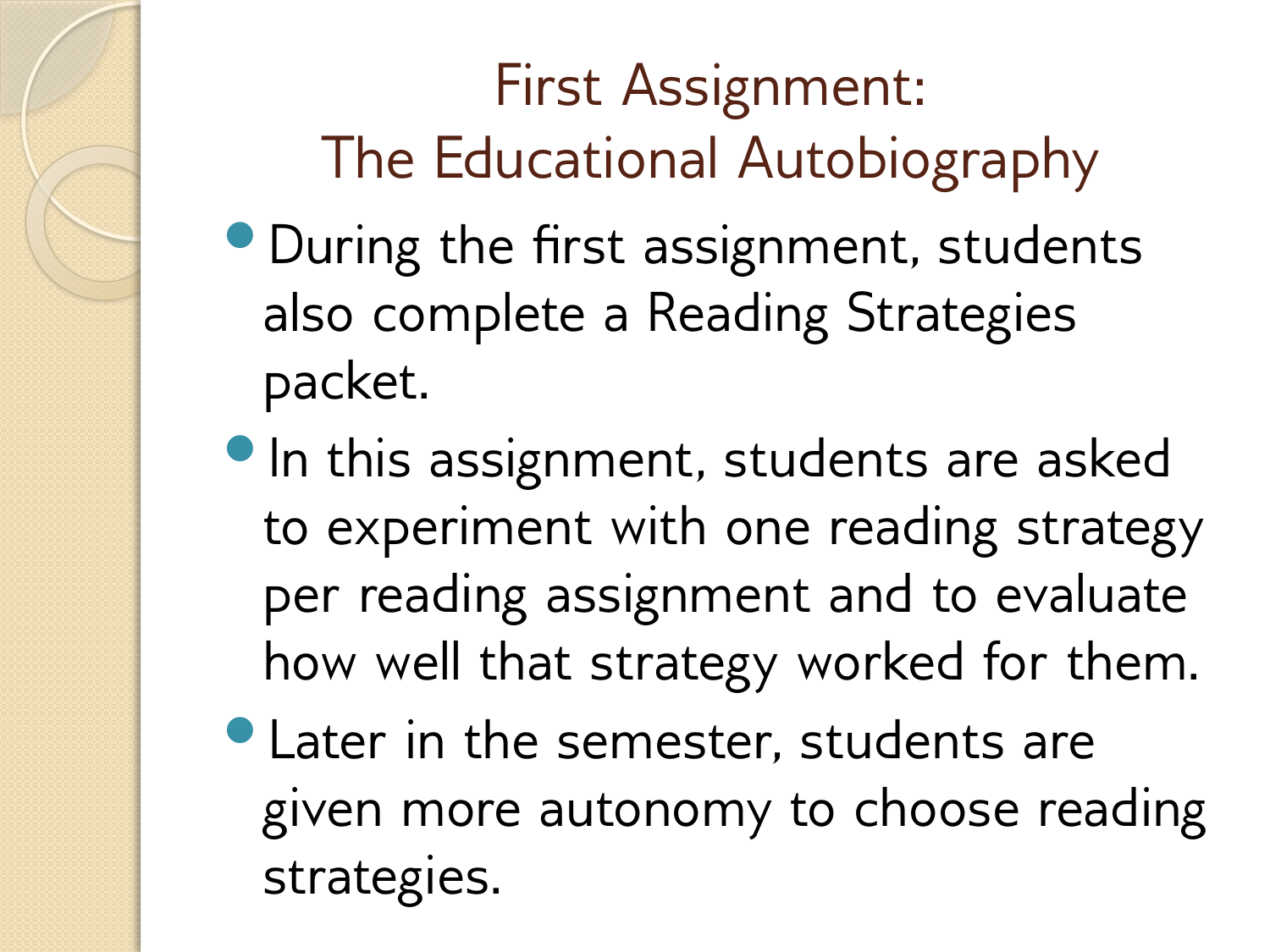

# First Assignment: The Educational Autobiography
During the first assignment, students also complete a Reading Strategies packet.
In this assignment, students are asked to experiment with one reading strategy per reading assignment and to evaluate how well that strategy worked for them.
Later in the semester, students are given more autonomy to choose reading strategies.